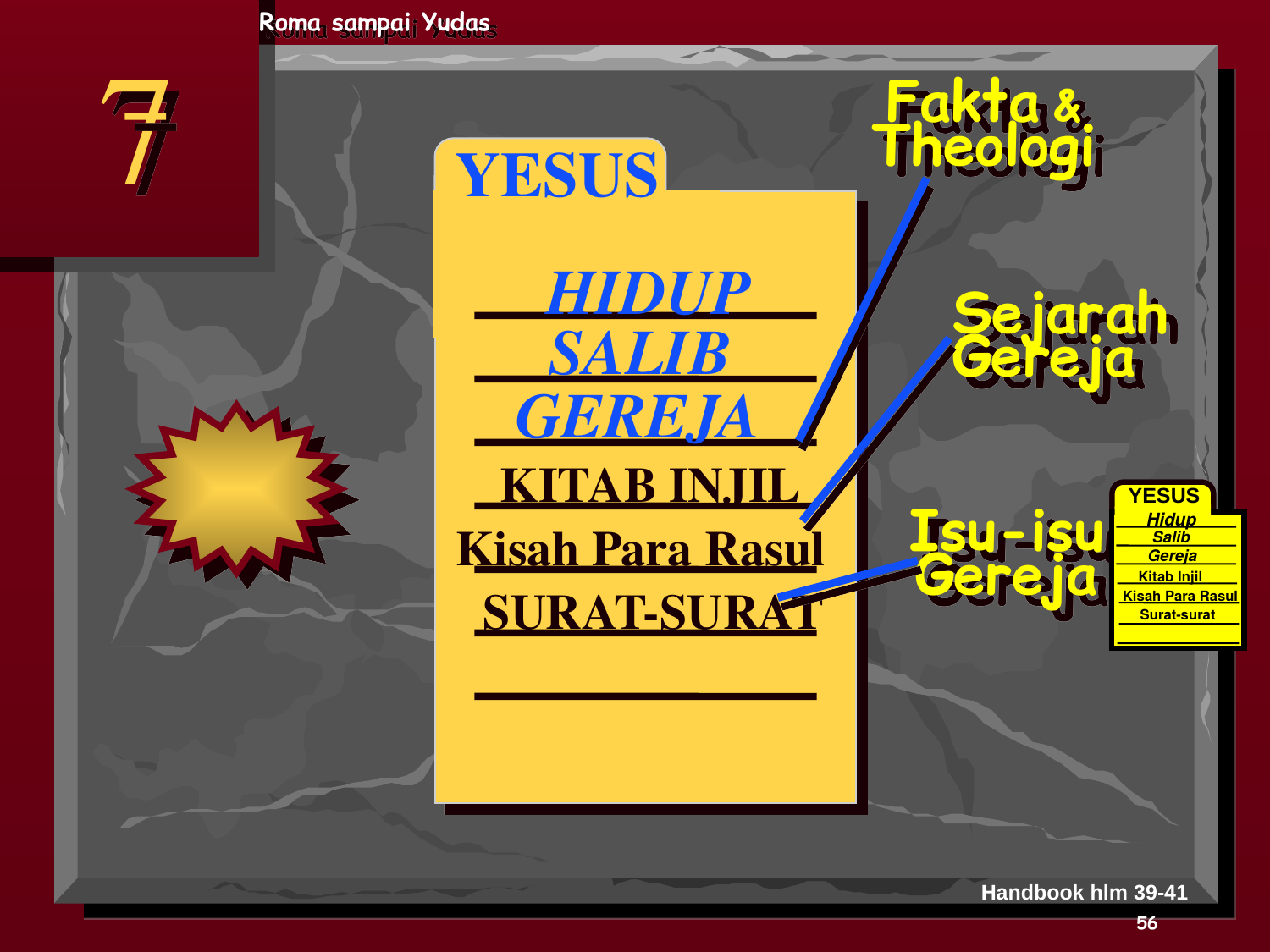

Roma sampai Yudas

7
Fakta &
Theologi

   YESUS

HIDUP
Sejarah
Gereja

SALIB

GEREJA

KITAB INJIL
YESUS

Hidup

Isu-isu
Gereja

Kisah Para Rasul

Salib

Gereja

Kitab Injil

SURAT-SURAT
Kisah Para Rasul

Surat-surat

Handbook hlm 39-41
56